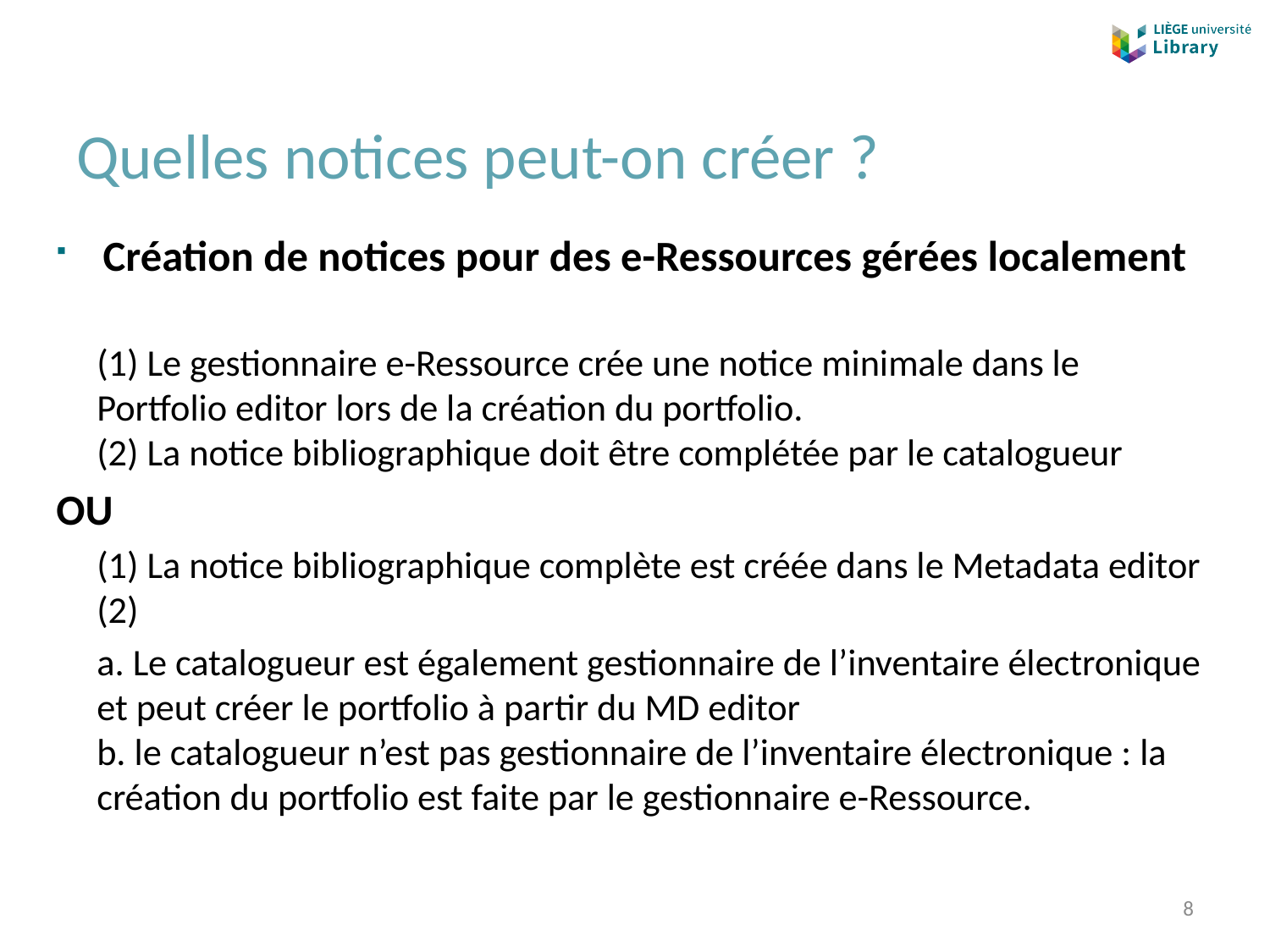

# Quelles notices peut-on créer ?
Création de notices pour des e-Ressources gérées localement
(1) Le gestionnaire e-Ressource crée une notice minimale dans le Portfolio editor lors de la création du portfolio.
(2) La notice bibliographique doit être complétée par le catalogueur
OU
(1) La notice bibliographique complète est créée dans le Metadata editor
(2)
a. Le catalogueur est également gestionnaire de l’inventaire électronique et peut créer le portfolio à partir du MD editor
b. le catalogueur n’est pas gestionnaire de l’inventaire électronique : la création du portfolio est faite par le gestionnaire e-Ressource.

8